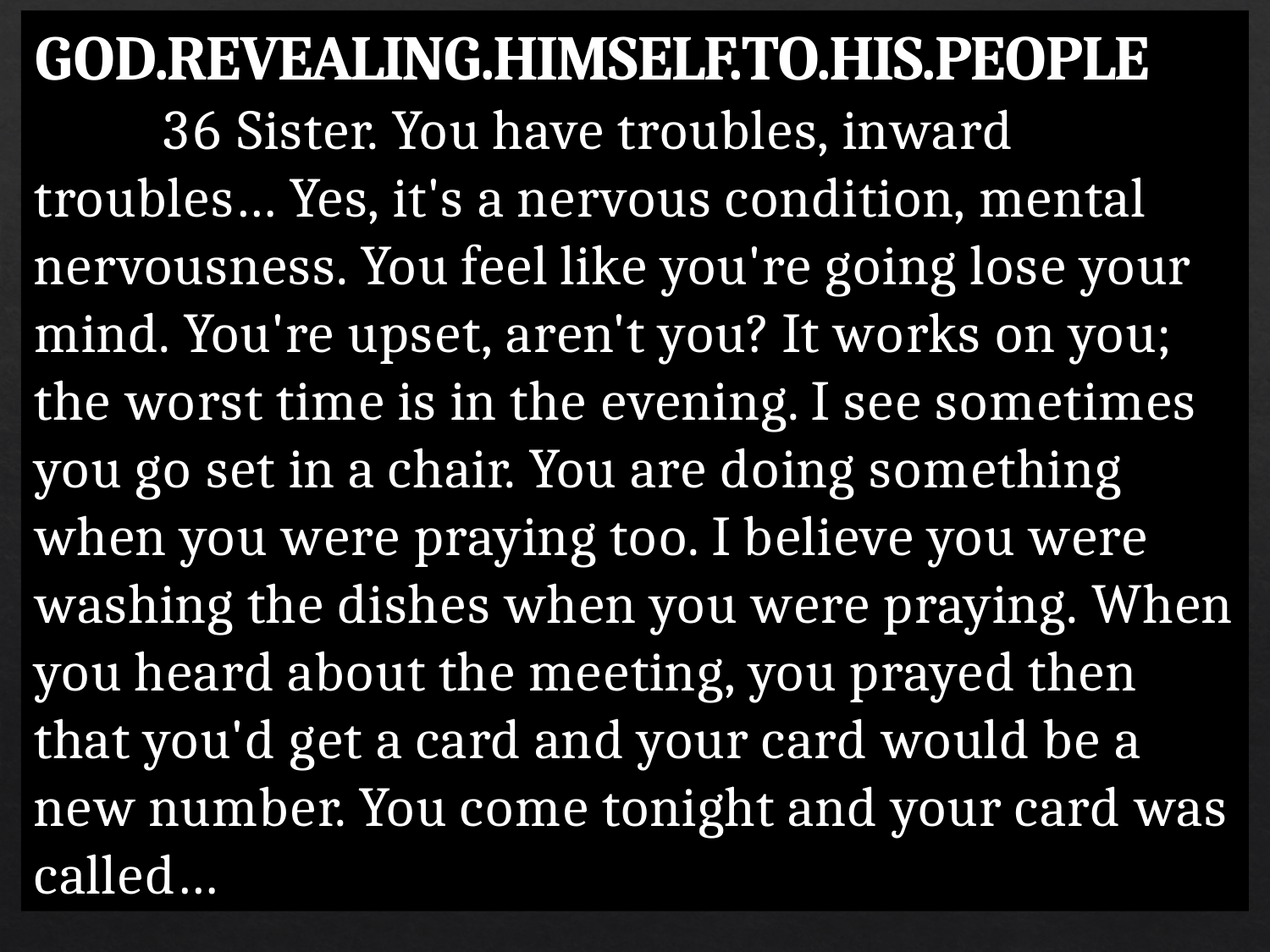

GOD.REVEALING.HIMSELF.TO.HIS.PEOPLE
	36 Sister. You have troubles, inward troubles… Yes, it's a nervous condition, mental nervousness. You feel like you're going lose your mind. You're upset, aren't you? It works on you; the worst time is in the evening. I see sometimes you go set in a chair. You are doing something when you were praying too. I believe you were washing the dishes when you were praying. When you heard about the meeting, you prayed then that you'd get a card and your card would be a new number. You come tonight and your card was called…
Strongholds of the Enemy
5/16/2010
36